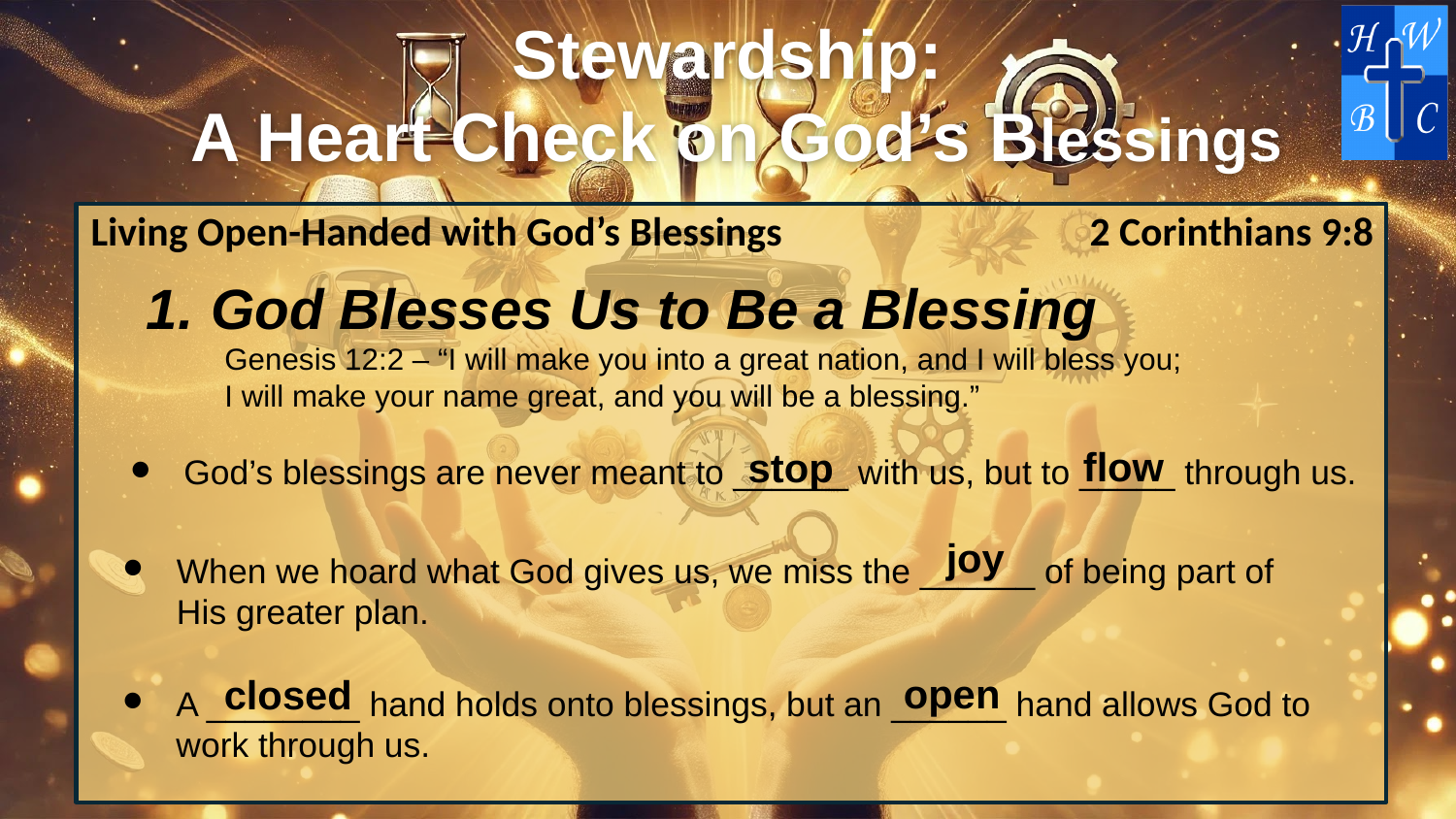

Living Open-Handed with God’s Blessings
2 Corinthians 9:8

God Blesses Us to Be a Blessing
Genesis 12:2 – “I will make you into a great nation, and I will bless you; I will make your name great, and you will be a blessing.”
flow
stop
God’s blessings are never meant to ______ with us, but to _____ through us.
joy
When we hoard what God gives us, we miss the ______ of being part of His greater plan.
open
closed
A ________ hand holds onto blessings, but an ______ hand allows God to work through us.